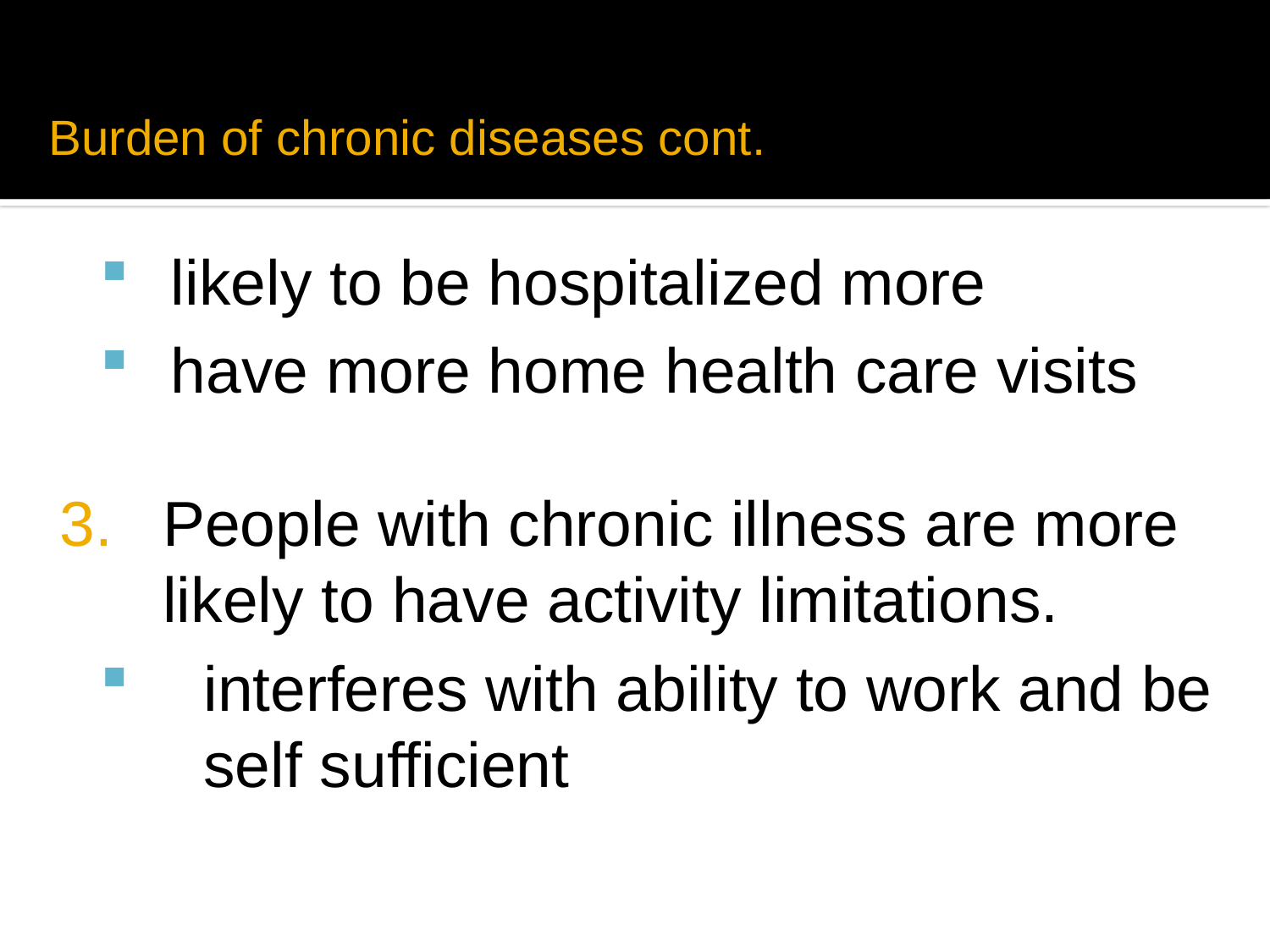

# Burden of chronic diseases cont.
likely to be hospitalized more
have more home health care visits

People with chronic illness are more likely to have activity limitations.
interferes with ability to work and be self sufficient